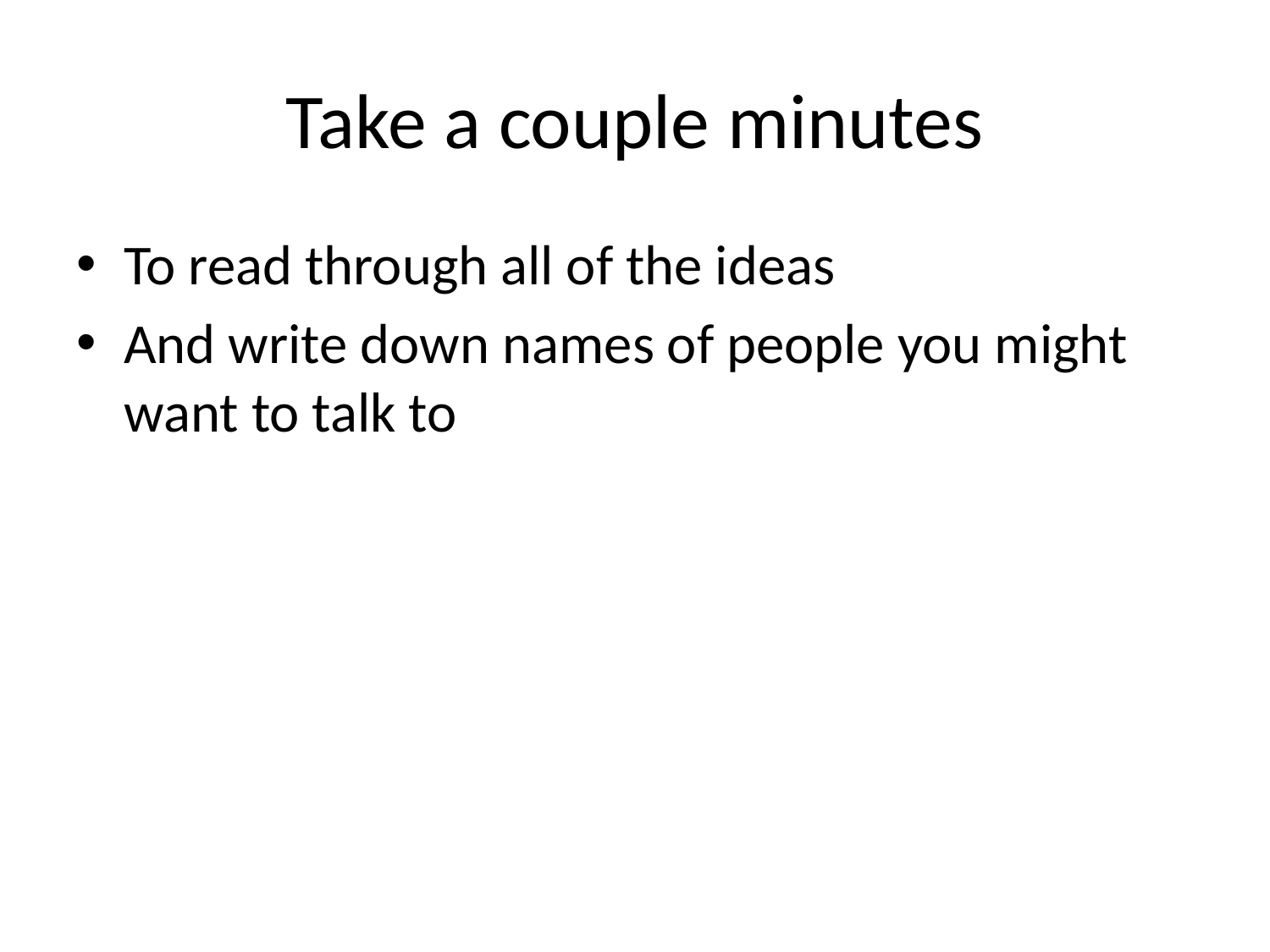

# Take a couple minutes
To read through all of the ideas
And write down names of people you might want to talk to